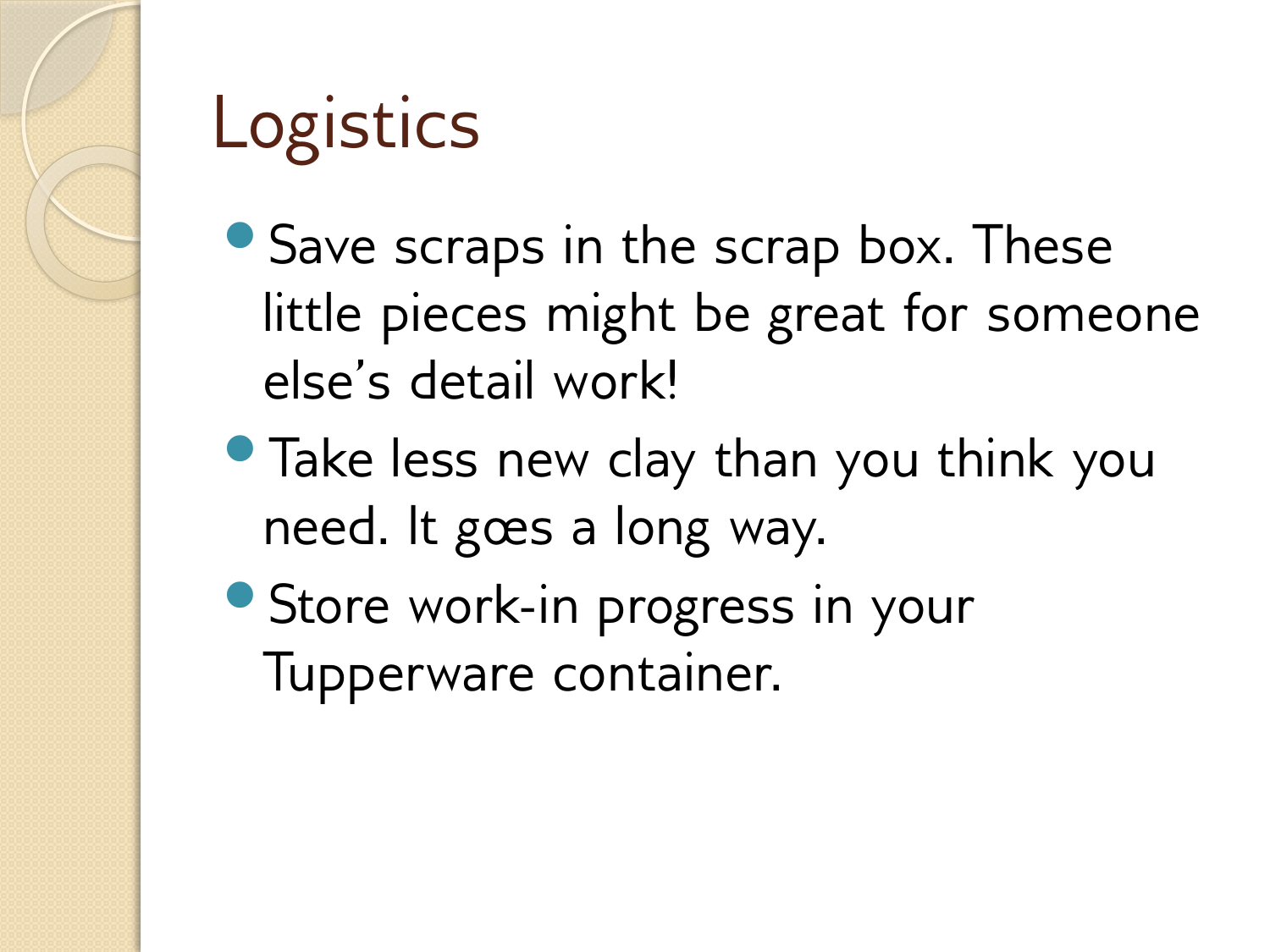

# Logistics
Save scraps in the scrap box. These little pieces might be great for someone else’s detail work!
Take less new clay than you think you need. It goes a long way.
Store work-in progress in your Tupperware container.